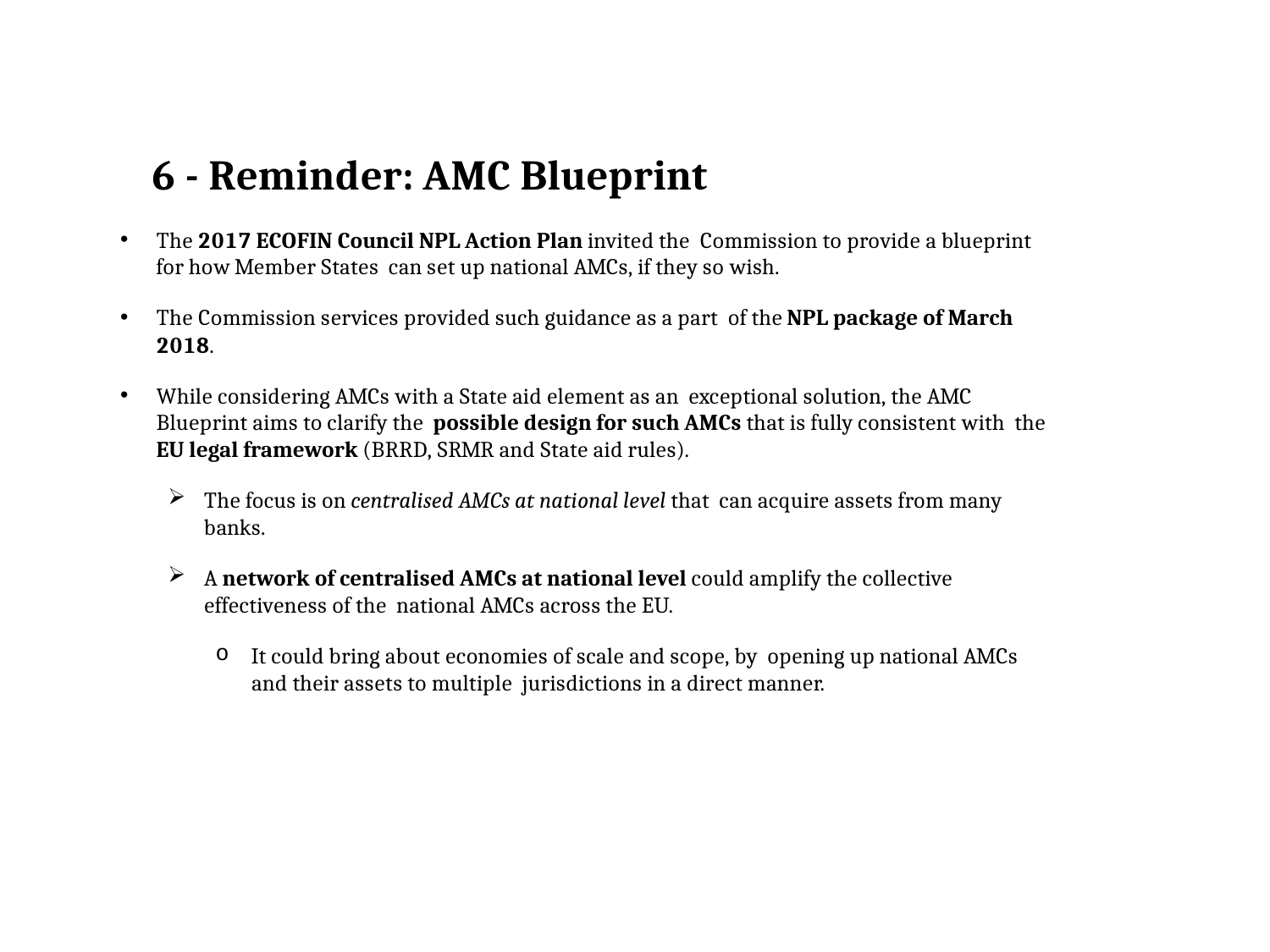

# 6 - Reminder: AMC Blueprint
The 2017 ECOFIN Council NPL Action Plan invited the  Commission to provide a blueprint for how Member States  can set up national AMCs, if they so wish.
The Commission services provided such guidance as a part  of the NPL package of March 2018.
While considering AMCs with a State aid element as an  exceptional solution, the AMC Blueprint aims to clarify the  possible design for such AMCs that is fully consistent with  the EU legal framework (BRRD, SRMR and State aid rules).
The focus is on centralised AMCs at national level that  can acquire assets from many banks.
A network of centralised AMCs at national level could amplify the collective effectiveness of the  national AMCs across the EU.
It could bring about economies of scale and scope, by  opening up national AMCs and their assets to multiple  jurisdictions in a direct manner.